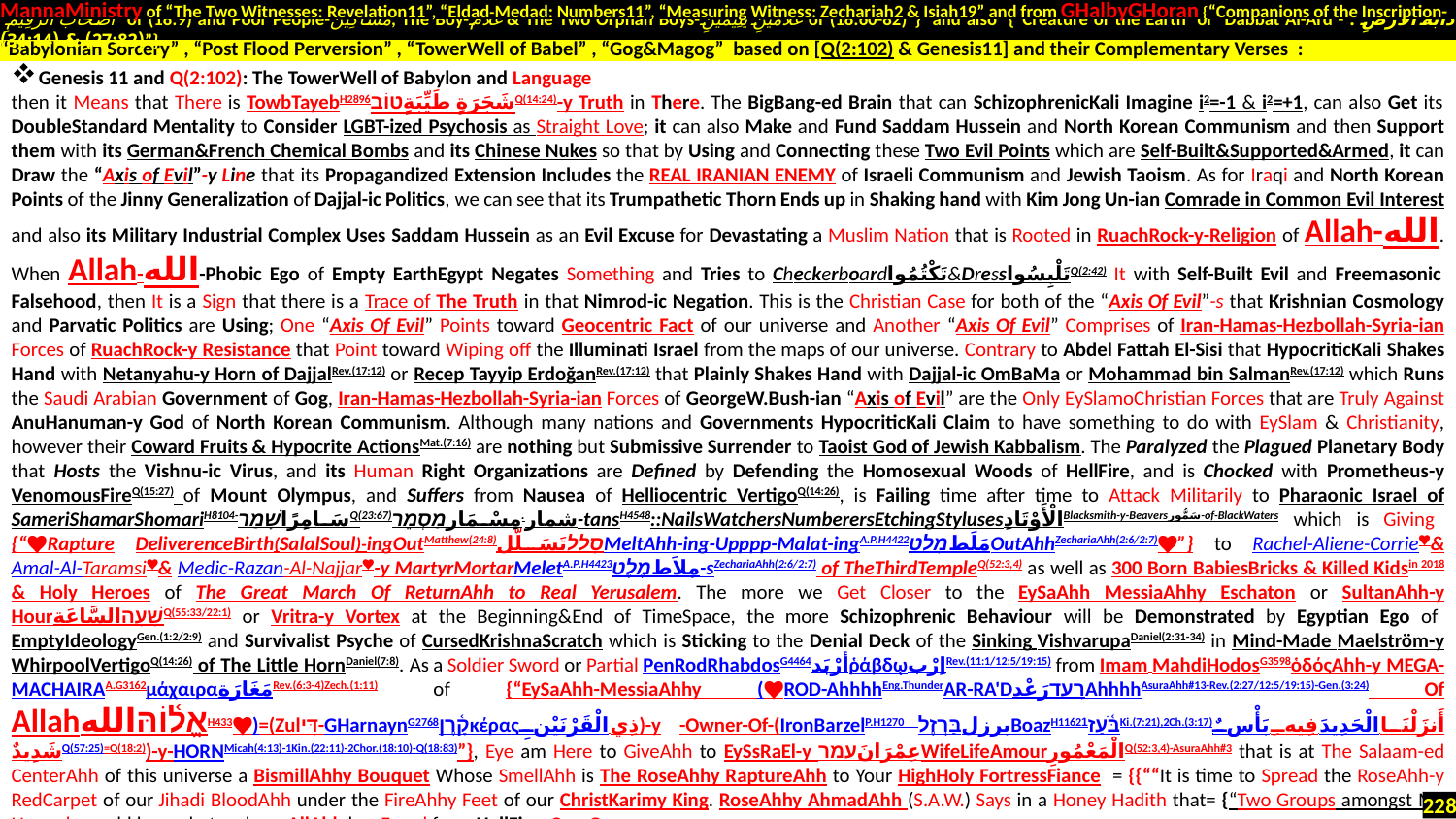

MannaMinistry of “The Two Witnesses: Revelation11”, “Eldad-Medad: Numbers11”, “Measuring Witness: Zechariah2 & Isiah19” and from GHalbyGHoran {“Companions of the Inscription-
 أَصْحَابَ الرَّقِيمِ  of (18:9) and Poor People-مَسَاكِينَ, The Boy-غُلَامُ & The Two Orphan Boys-غُلَامَيْنِ يَتِيمَيْنِ of (18:60-82)”}  and also  {“Creature of the Earth  or  Dabbat Al-Ard - دَابَّةُ الْأَرْضِ : (27:82) & (34:14)”}
.
Genesis 11 and Q(2:102): The TowerWell of Babylon and Language
then it Means that There is TowbTayebH2896شَجَرَةٍ طَيِّبَةٍטוֹבQ(14:24)-y Truth in There. The BigBang-ed Brain that can SchizophrenicKali Imagine i2=-1 & i2=+1, can also Get its DoubleStandard Mentality to Consider LGBT-ized Psychosis as Straight Love; it can also Make and Fund Saddam Hussein and North Korean Communism and then Support them with its German&French Chemical Bombs and its Chinese Nukes so that by Using and Connecting these Two Evil Points which are Self-Built&Supported&Armed, it can Draw the “Axis of Evil”-y Line that its Propagandized Extension Includes the REAL IRANIAN ENEMY of Israeli Communism and Jewish Taoism. As for Iraqi and North Korean Points of the Jinny Generalization of Dajjal-ic Politics, we can see that its Trumpathetic Thorn Ends up in Shaking hand with Kim Jong Un-ian Comrade in Common Evil Interest and also its Military Industrial Complex Uses Saddam Hussein as an Evil Excuse for Devastating a Muslim Nation that is Rooted in RuachRock-y-Religion of Allah-الله. When Allah-الله-Phobic Ego of Empty EarthEgypt Negates Something and Tries to Checkerboardتَكْتُمُوا&DressتَلْبِسُواQ(2:42) It with Self-Built Evil and Freemasonic Falsehood, then It is a Sign that there is a Trace of The Truth in that Nimrod-ic Negation. This is the Christian Case for both of the “Axis Of Evil”-s that Krishnian Cosmology and Parvatic Politics are Using; One “Axis Of Evil” Points toward Geocentric Fact of our universe and Another “Axis Of Evil” Comprises of Iran-Hamas-Hezbollah-Syria-ian Forces of RuachRock-y Resistance that Point toward Wiping off the Illuminati Israel from the maps of our universe. Contrary to Abdel Fattah El-Sisi that HypocriticKali Shakes Hand with Netanyahu-y Horn of DajjalRev.(17:12) or Recep Tayyip ErdoğanRev.(17:12) that Plainly Shakes Hand with Dajjal-ic OmBaMa or Mohammad bin SalmanRev.(17:12) which Runs the Saudi Arabian Government of Gog, Iran-Hamas-Hezbollah-Syria-ian Forces of GeorgeW.Bush-ian “Axis of Evil” are the Only EySlamoChristian Forces that are Truly Against AnuHanuman-y God of North Korean Communism. Although many nations and Governments HypocriticKali Claim to have something to do with EySlam & Christianity, however their Coward Fruits & Hypocrite ActionsMat.(7:16) are nothing but Submissive Surrender to Taoist God of Jewish Kabbalism. The Paralyzed the Plagued Planetary Body that Hosts the Vishnu-ic Virus, and its Human Right Organizations are Defined by Defending the Homosexual Woods of HellFire, and is Chocked with Prometheus-y VenomousFireQ(15:27) of Mount Olympus, and Suffers from Nausea of Helliocentric VertigoQ(14:26), is Failing time after time to Attack Militarily to Pharaonic Israel of SameriShamarShomariH8104-سَامِرًاשָׁמַרQ(23:67)شمار.مِسْمَارמַסְמֵר-tansH4548::NailsWatchersNumberersEtchingStylusesالْأَوْتَادِBlacksmith-y-Beaversسَمُّور-of-BlackWaters which is Giving {“♥Rapture DeliverenceBirth(SalalSoul)-ingOutMatthew(24:8)סָלַלتَسَلّلMeltAhh-ing-Upppp-Malat-ingA.P.H4422مَلَطמָלַטOutAhhZechariaAhh(2:6/2:7)♥”} to Rachel-Aliene-Corrie♥&Amal-Al-Taramsi♥& Medic-Razan-Al-Najjar♥-y MartyrMortarMeletA.P.H4423مِلاَطמֶלֶט-sZechariaAhh(2:6/2:7) of TheThirdTempleQ(52:3,4) as well as 300 Born BabiesBricks & Killed Kidsin 2018 & Holy Heroes of The Great March Of ReturnAhh to Real Yerusalem. The more we Get Closer to the EySaAhh MessiaAhhy Eschaton or SultanAhh-y HourשָׁעָהالسَّاعَةQ(55:33/22:1) or Vritra-y Vortex at the Beginning&End of TimeSpace, the more Schizophrenic Behaviour will be Demonstrated by Egyptian Ego of EmptyIdeologyGen.(1:2/2:9) and Survivalist Psyche of CursedKrishnaScratch which is Sticking to the Denial Deck of the Sinking VishvarupaDaniel(2:31-34) in Mind-Made Maelström-y WhirpoolVertigoQ(14:26) of The Little HornDaniel(7:8). As a Soldier Sword or Partial PenRodRhabdosG4464أرْبَدῥάβδῳاِرْبRev.(11:1/12:5/19:15) from Imam MahdiHodosG3598ὁδόςAhh-y MEGA-MACHAIRAA.G3162μάχαιραمَغَارَةRev.(6:3-4)Zech.(1:11) of {“EySaAhh-MessiaAhhy (♥ROD-AhhhhEng.ThunderAR-RA'DרָעדرَعْدAhhhhAsuraAhh#13-Rev.(2:27/12:5/19:15)-Gen.(3:24) Of Allahאֱל֫וֹהַּاللهH433♥)=(Zulדִּי-GHarnaynG2768קָ֫רֶןκέραςذِي الْقَرْنَيْنِ)-y -Owner-Of-(IronBarzelP.H1270برزلבַּרְזֶלBoazH1162בֹּ֫עַז1Ki.(7:21),2Ch.(3:17)أَنزَلْنَا الْحَدِيدَ فِيهِ بَأْسٌ شَدِيدٌQ(57:25)=Q(18:2))-y-HORNMicah(4:13)-1Kin.(22:11)-2Chor.(18:10)-Q(18:83)”}, Eye am Here to GiveAhh to EySsRaEl-y عِمْرَانَעמרWifeLifeAmourالْمَعْمُورِQ(52:3,4)-AsuraAhh#3 that is at The Salaam-ed CenterAhh of this universe a BismillAhhy Bouquet Whose SmellAhh is The RoseAhhy RaptureAhh to Your HighHoly FortressFiance  = {{““It is time to Spread the RoseAhh-y RedCarpet of our Jihadi BloodAhh under the FireAhhy Feet of our ChristKarimy King. RoseAhhy AhmadAhh (S.A.W.) Says in a Honey Hadith that= {“Two Groups amongst My Ummah would be such, to whom AllAhh has Freed from HellFire; One Group
“Babylonian Sorcery” , “Post Flood Perversion” , “TowerWell of Babel” , “Gog&Magog”  based on [Q(2:102) & Genesis11] and their Complementary Verses  :
228